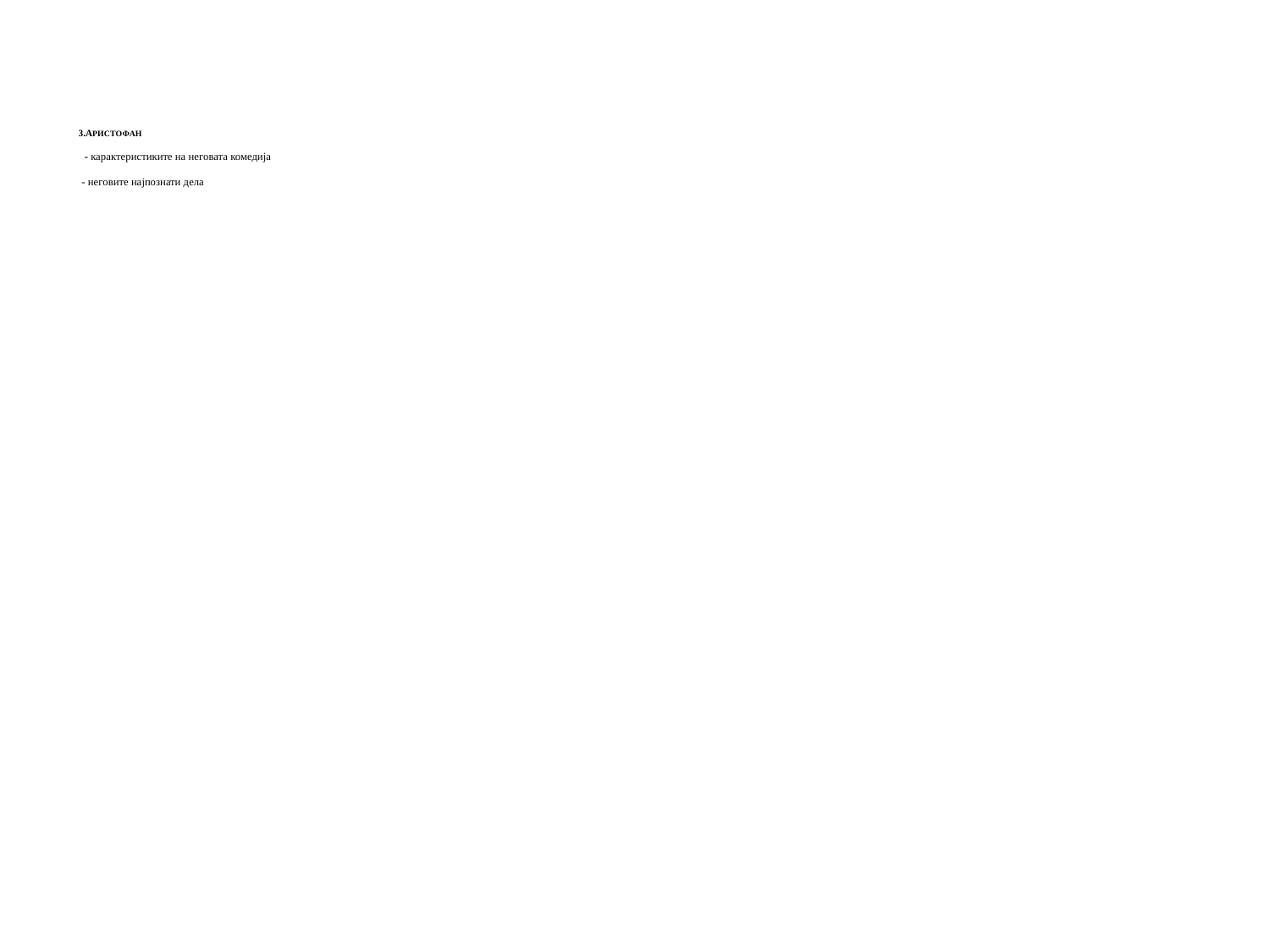

# 3.АРИСТОФАН - карактеристиките на неговата комедија - неговите најпознати дела